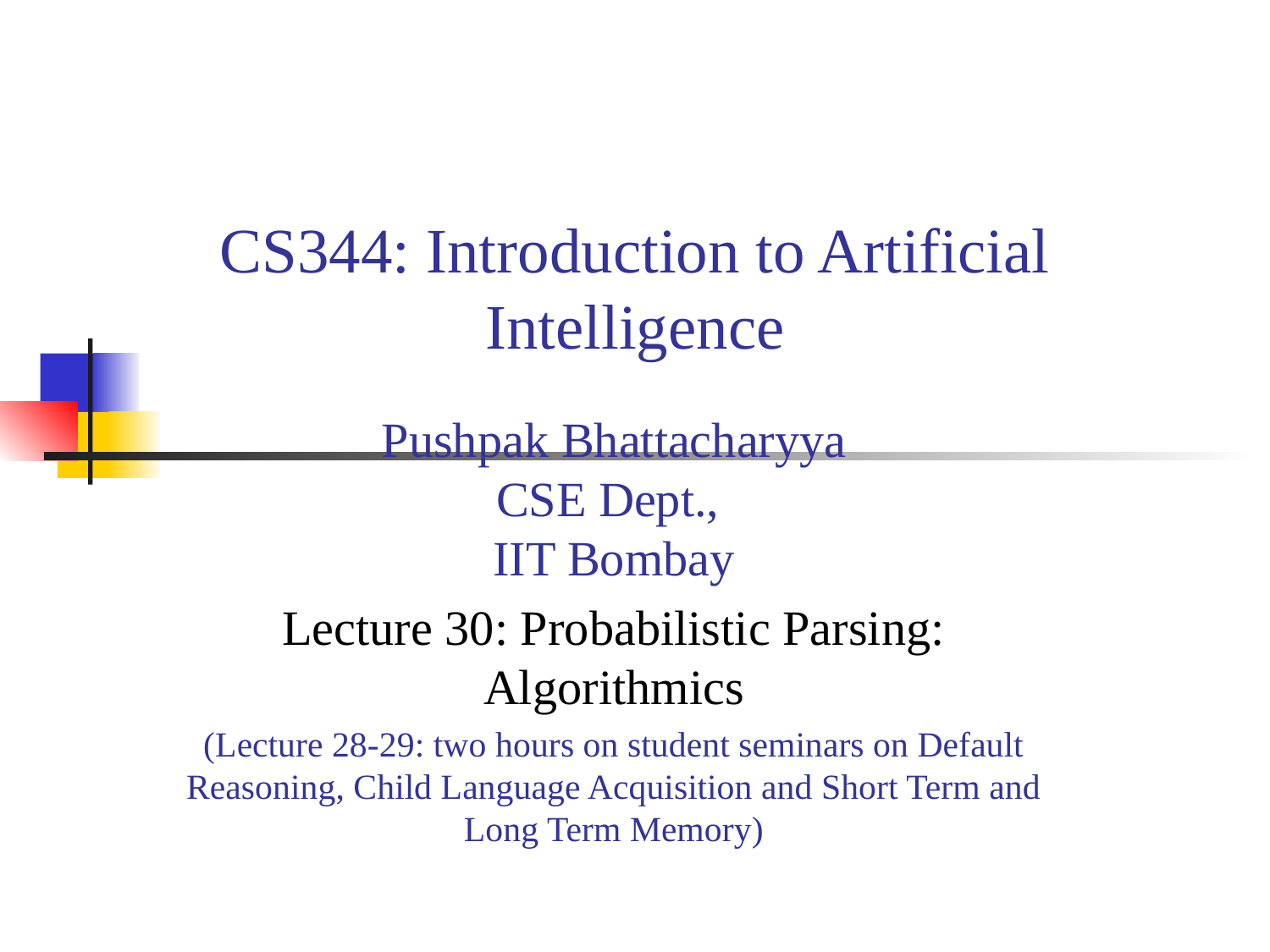

# CS344: Introduction to Artificial Intelligence
Pushpak Bhattacharyya
CSE Dept.,
IIT Bombay
Lecture 30: Probabilistic Parsing: Algorithmics
(Lecture 28-29: two hours on student seminars on Default Reasoning, Child Language Acquisition and Short Term and Long Term Memory)